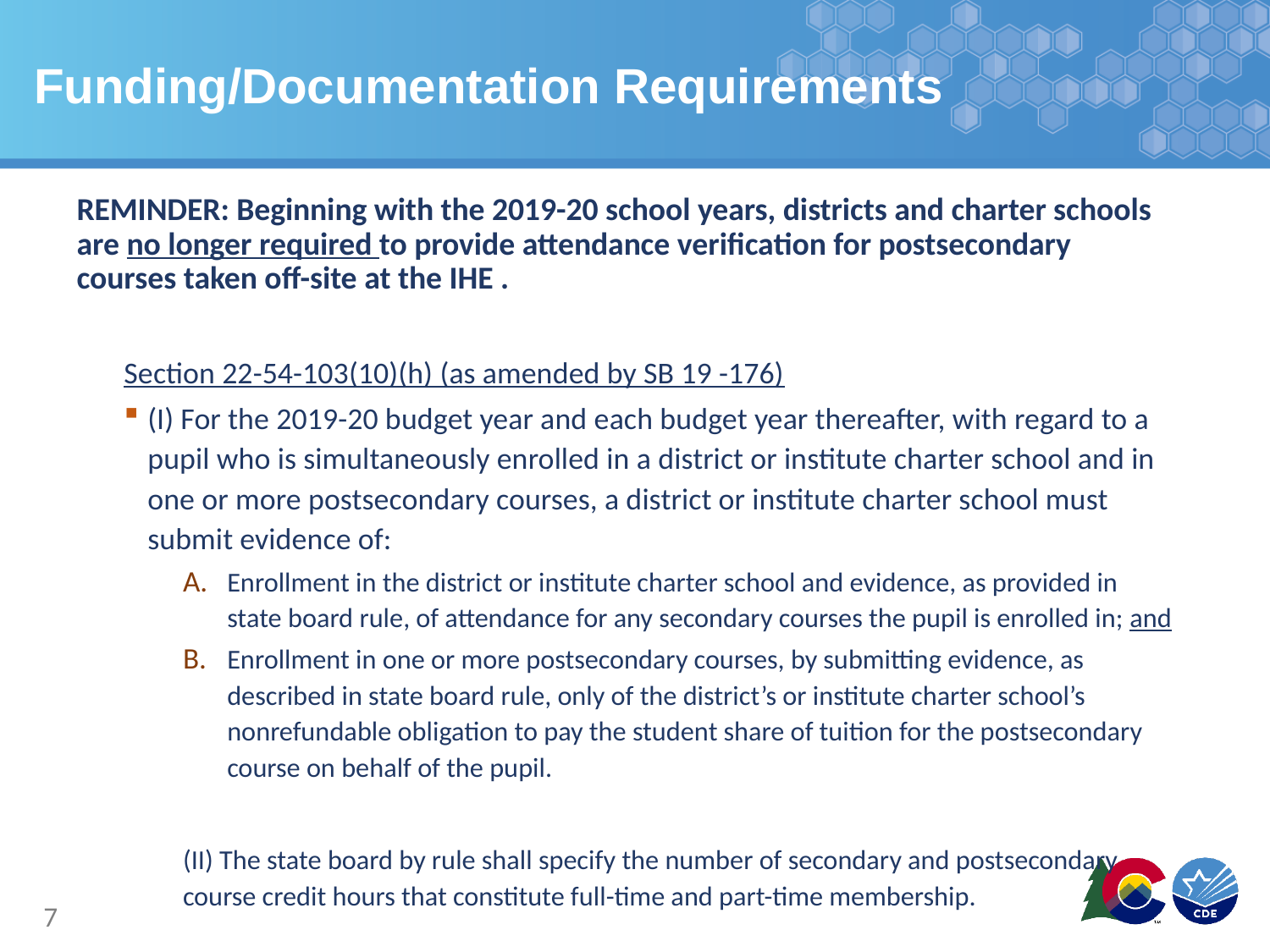

# Funding/Documentation Requirements
REMINDER: Beginning with the 2019-20 school years, districts and charter schools are no longer required to provide attendance verification for postsecondary courses taken off-site at the IHE .

Section 22-54-103(10)(h) (as amended by SB 19 -176)
(I) For the 2019-20 budget year and each budget year thereafter, with regard to a pupil who is simultaneously enrolled in a district or institute charter school and in one or more postsecondary courses, a district or institute charter school must submit evidence of:
Enrollment in the district or institute charter school and evidence, as provided in state board rule, of attendance for any secondary courses the pupil is enrolled in; and
Enrollment in one or more postsecondary courses, by submitting evidence, as described in state board rule, only of the district’s or institute charter school’s nonrefundable obligation to pay the student share of tuition for the postsecondary course on behalf of the pupil.

(II) The state board by rule shall specify the number of secondary and postsecondary course credit hours that constitute full-time and part-time membership.

7